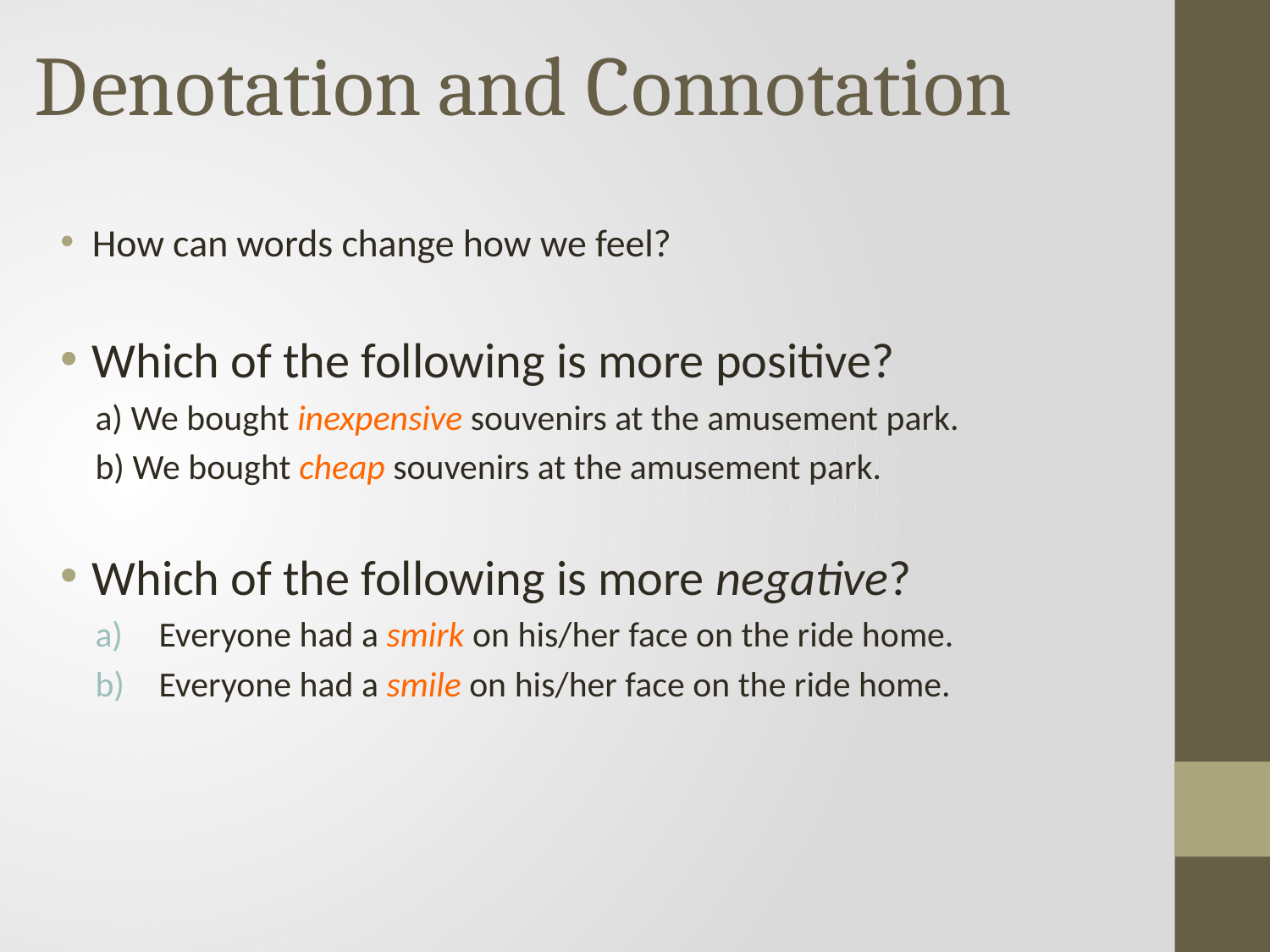

# Denotation and Connotation
How can words change how we feel?

Which of the following is more positive?
a) We bought inexpensive souvenirs at the amusement park.
b) We bought cheap souvenirs at the amusement park.

Which of the following is more negative?
Everyone had a smirk on his/her face on the ride home.
Everyone had a smile on his/her face on the ride home.